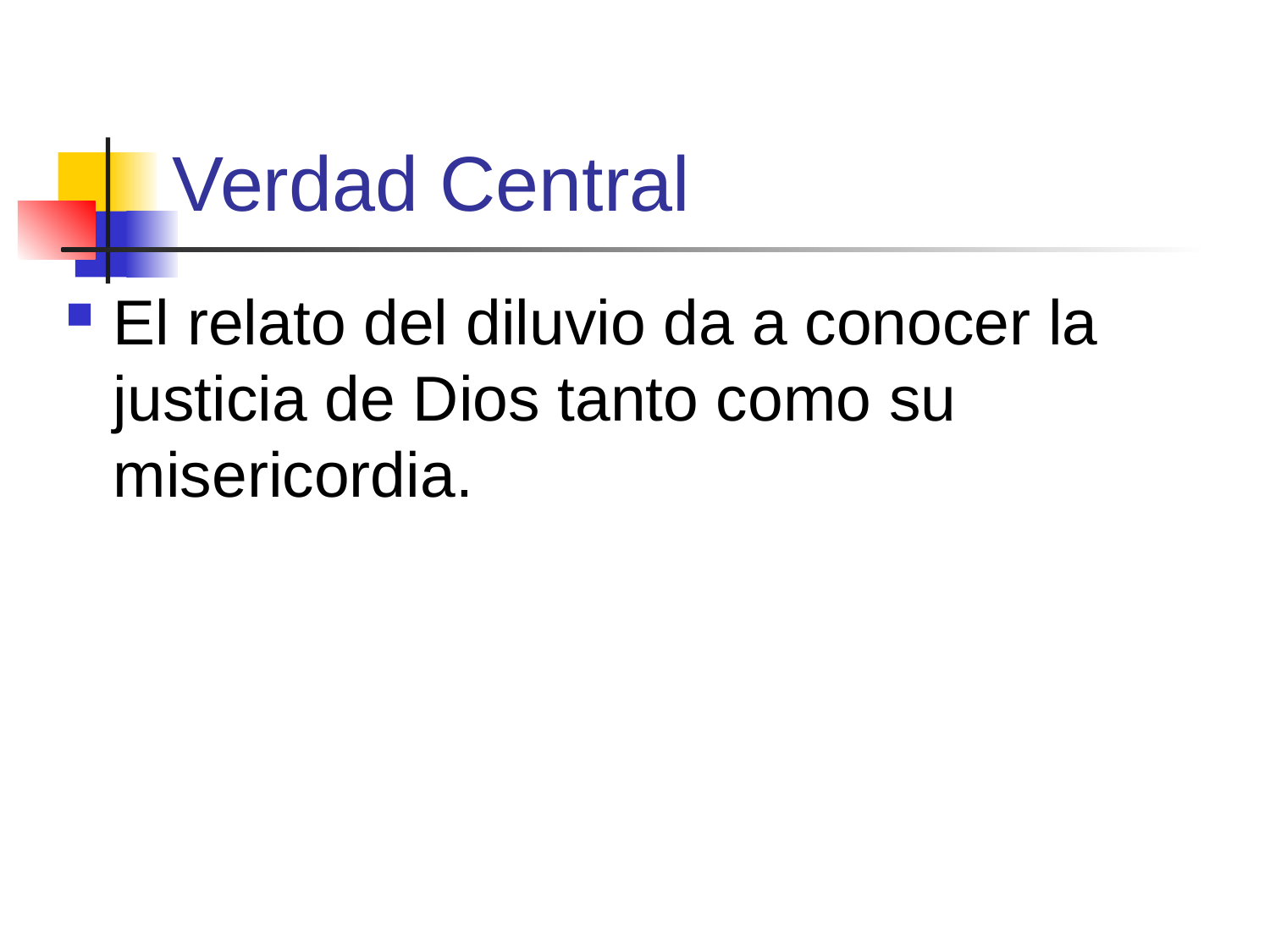

# Verdad Central
El relato del diluvio da a conocer la justicia de Dios tanto como su misericordia.